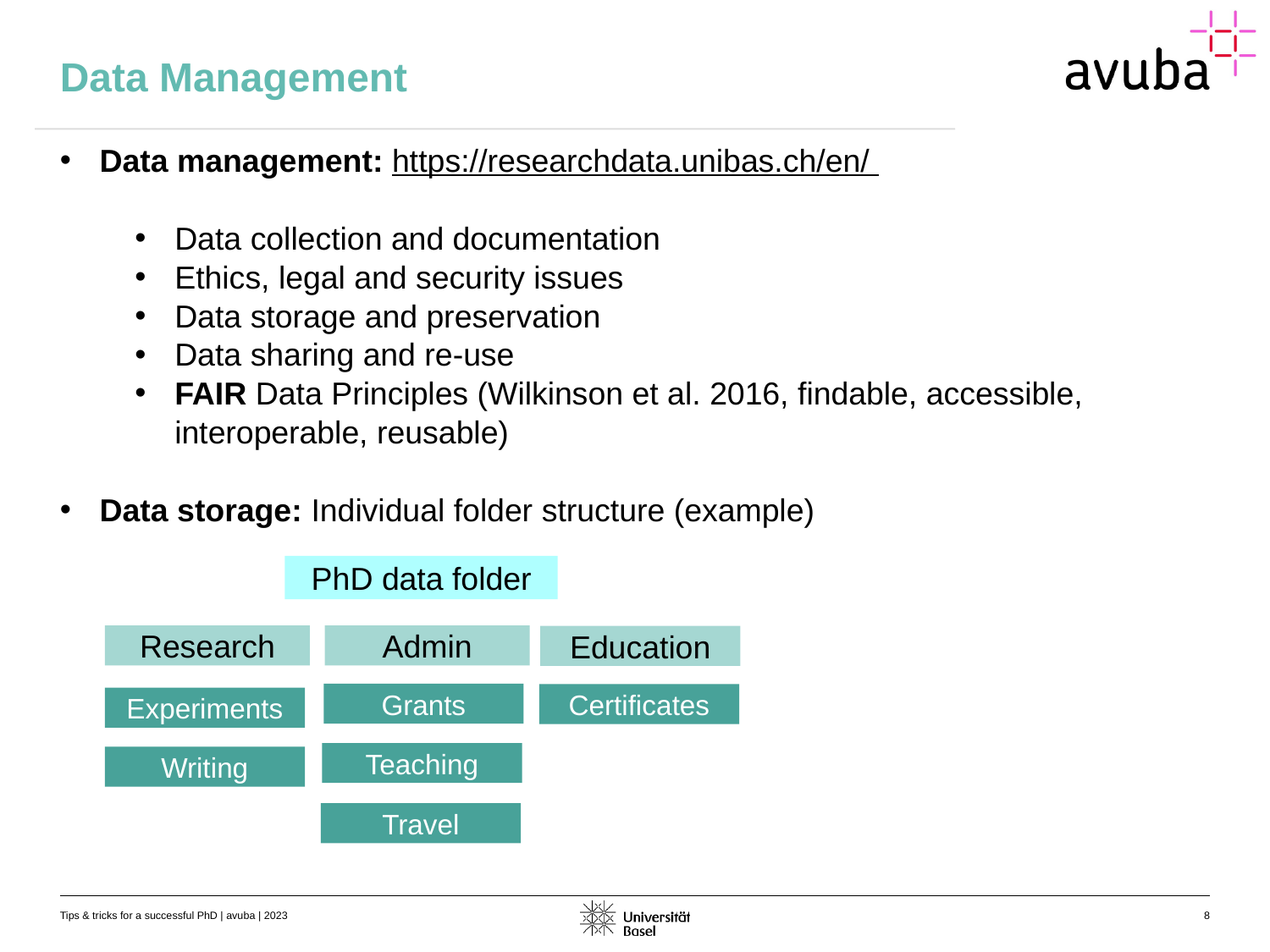

# Data Management
Data management: https://researchdata.unibas.ch/en/

Data collection and documentation
Ethics, legal and security issues
Data storage and preservation
Data sharing and re-use
FAIR Data Principles (Wilkinson et al. 2016, findable, accessible, interoperable, reusable)

Data storage: Individual folder structure (example)

PhD data folder
Research
Admin
Education
Grants
Certificates
Experiments
Teaching
Writing
Travel
Tips & tricks for a successful PhD | avuba | 2023
8